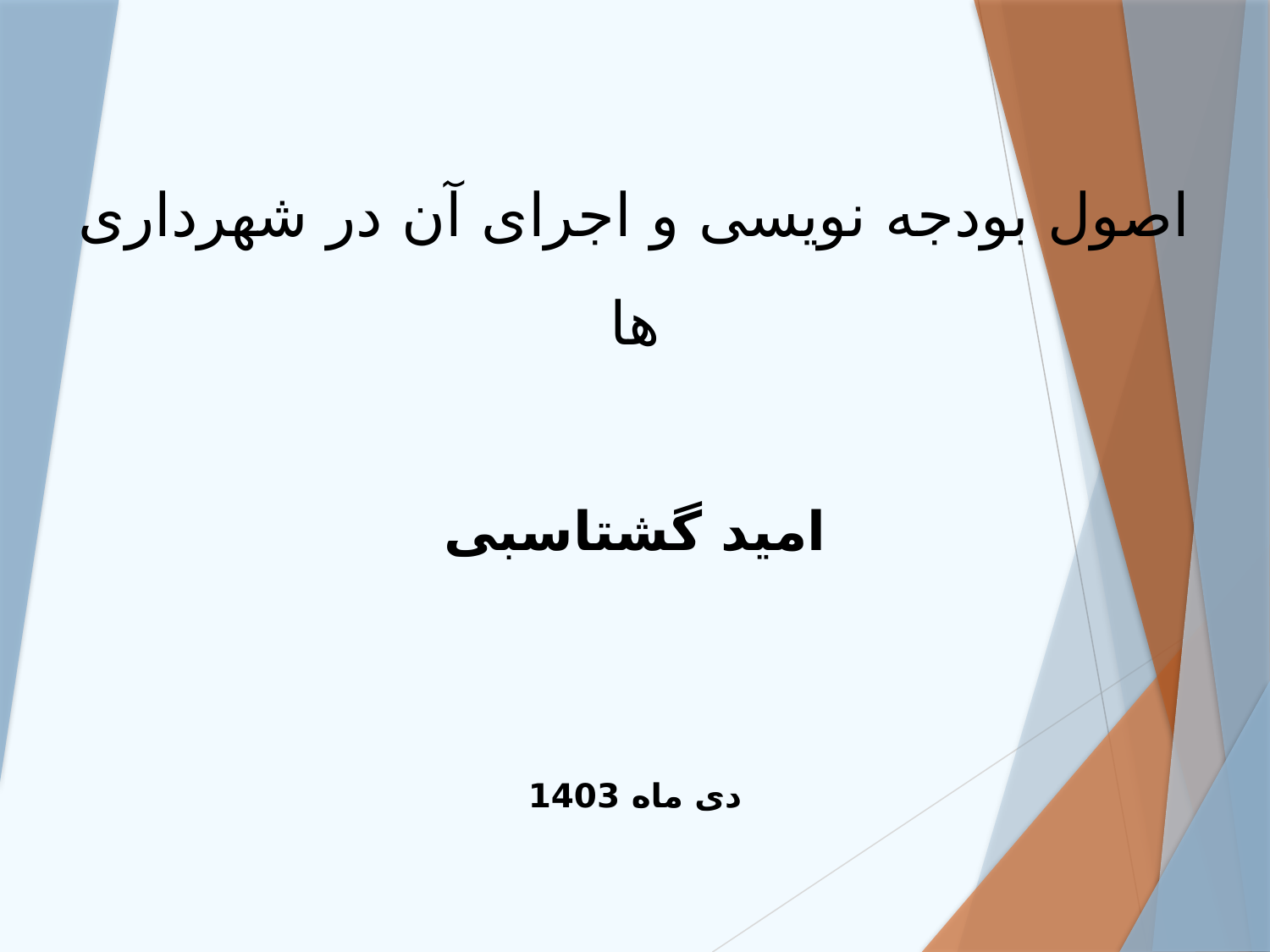

# اصول بودجه نویسی و اجرای آن در شهرداری ها امید گشتاسبی دی ماه 1403